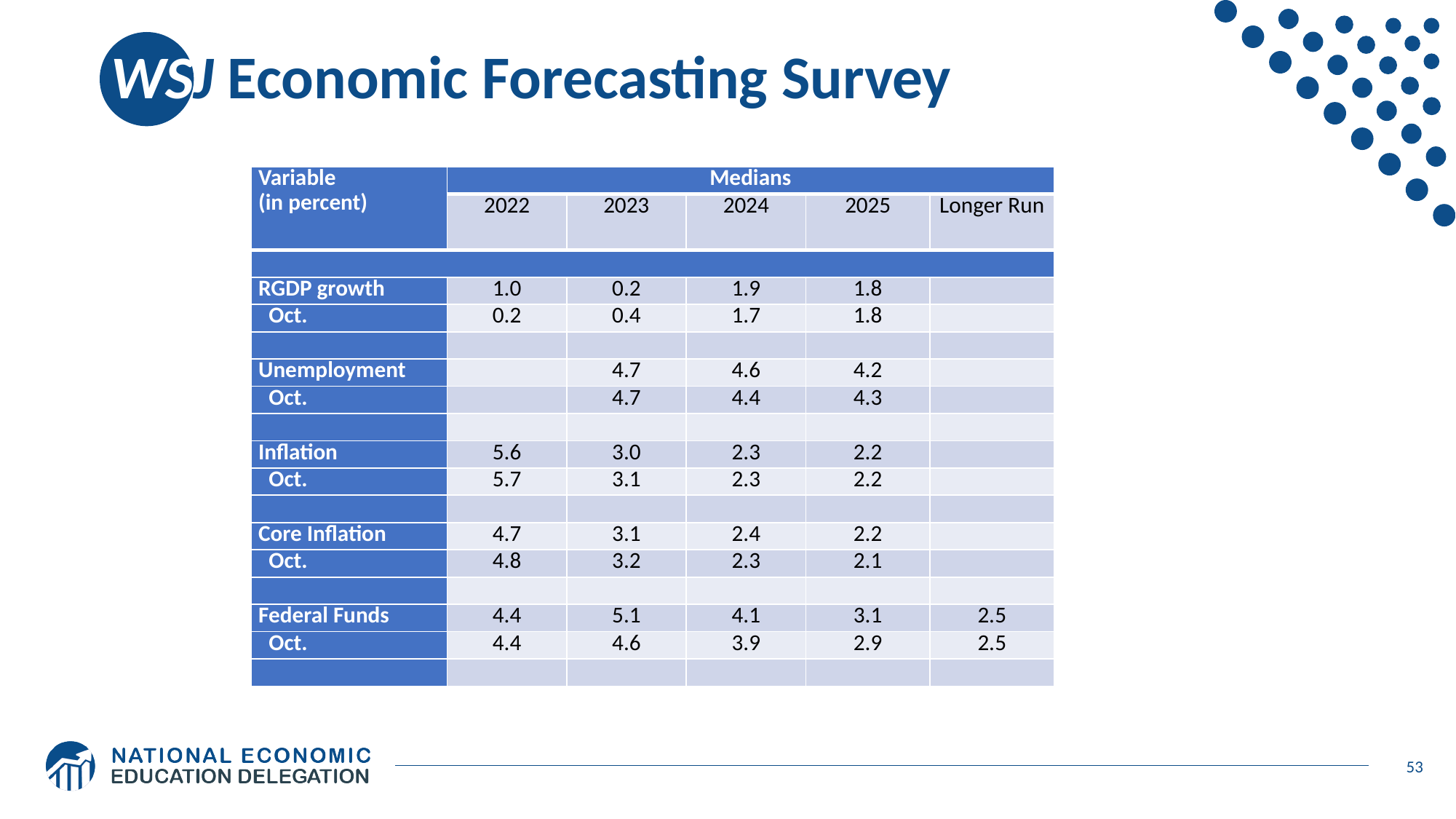

# WSJ Economic Forecasting Survey
| Variable (in percent) | Medians |  |  |  |  |
| --- | --- | --- | --- | --- | --- |
|  | 2022 | 2023 | 2024 | 2025 | Longer Run |
|  |  |  |  |  |  |
| RGDP growth | 1.0 | 0.2 | 1.9 | 1.8 |  |
| Oct. | 0.2 | 0.4 | 1.7 | 1.8 |  |
|  |  |  |  |  |  |
| Unemployment |  | 4.7 | 4.6 | 4.2 |  |
| Oct. |  | 4.7 | 4.4 | 4.3 |  |
|  |  |  |  |  |  |
| Inflation | 5.6 | 3.0 | 2.3 | 2.2 |  |
| Oct. | 5.7 | 3.1 | 2.3 | 2.2 |  |
|  |  |  |  |  |  |
| Core Inflation | 4.7 | 3.1 | 2.4 | 2.2 |  |
| Oct. | 4.8 | 3.2 | 2.3 | 2.1 |  |
|  |  |  |  |  |  |
| Federal Funds | 4.4 | 5.1 | 4.1 | 3.1 | 2.5 |
| Oct. | 4.4 | 4.6 | 3.9 | 2.9 | 2.5 |
|  |  |  |  |  |  |
53